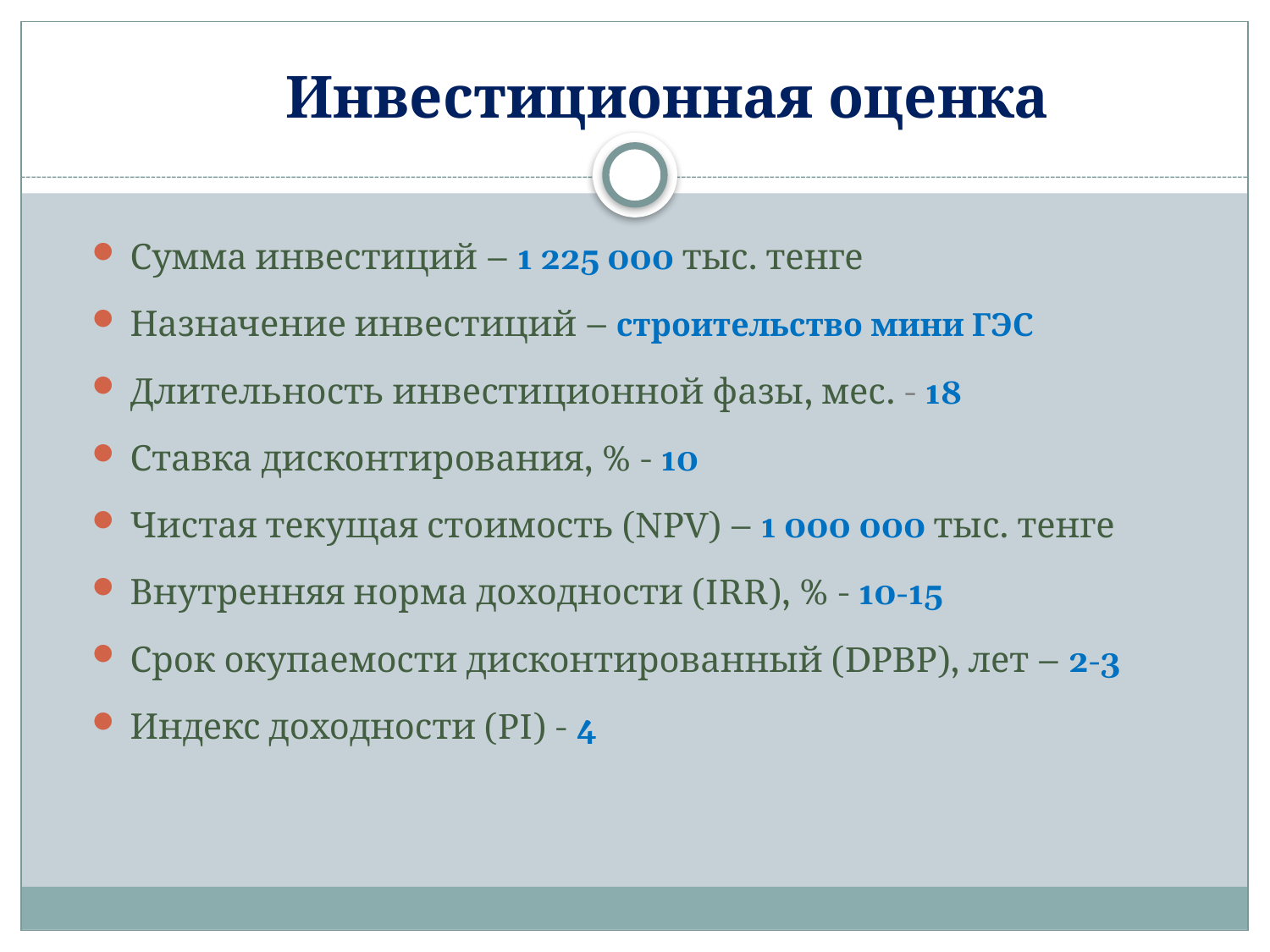

# Инвестиционная оценка
Сумма инвестиций – 1 225 000 тыс. тенге
Назначение инвестиций – строительство мини ГЭС
Длительность инвестиционной фазы, мес. - 18
Ставка дисконтирования, % - 10
Чистая текущая стоимость (NPV) – 1 000 000 тыс. тенге
Внутренняя норма доходности (IRR), % - 10-15
Срок окупаемости дисконтированный (DPBP), лет – 2-3
Индекс доходности (PI) - 4